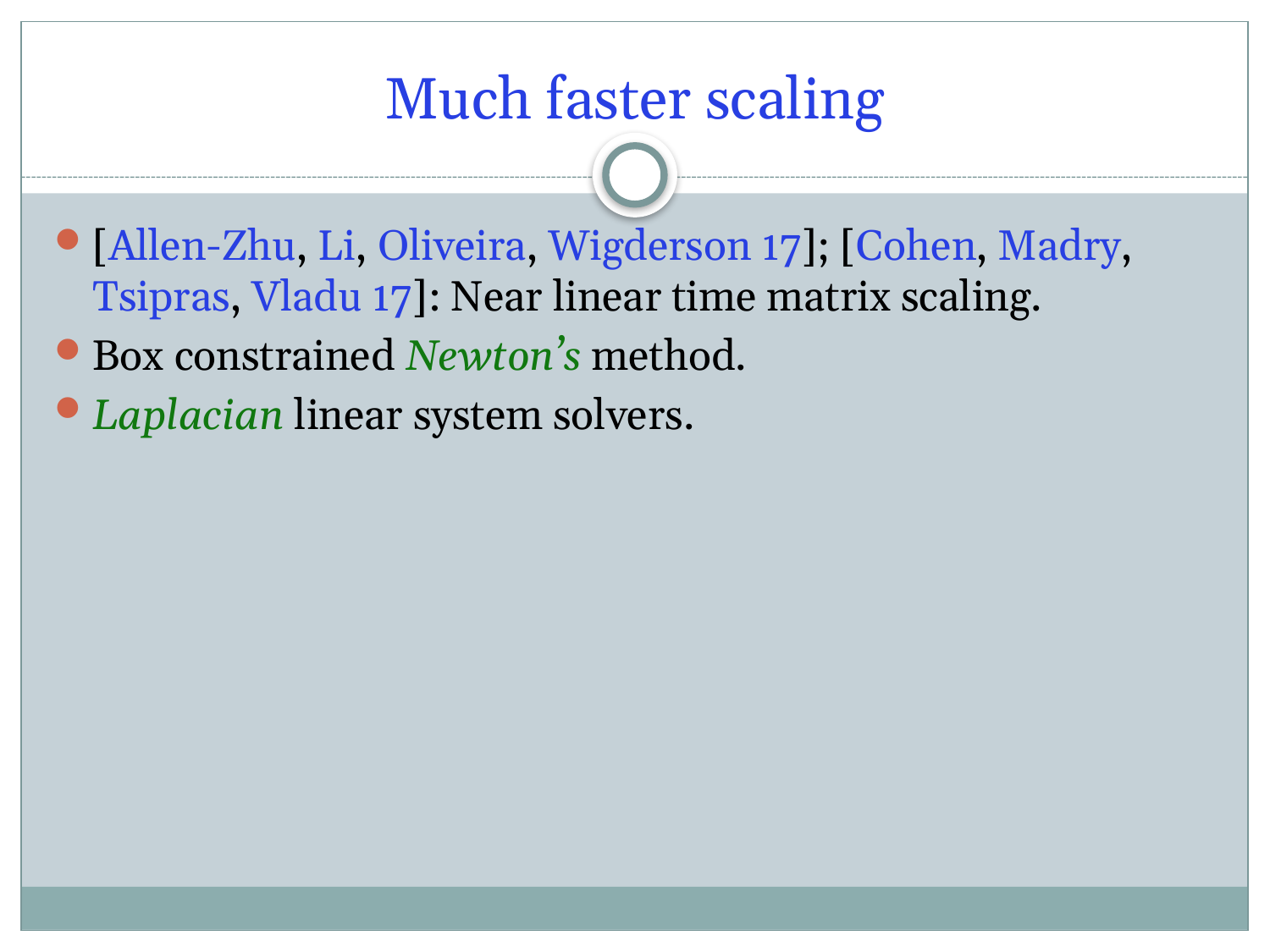

# Much faster scaling
[Allen-Zhu, Li, Oliveira, Wigderson 17]; [Cohen, Madry, Tsipras, Vladu 17]: Near linear time matrix scaling.
Box constrained Newton’s method.
Laplacian linear system solvers.